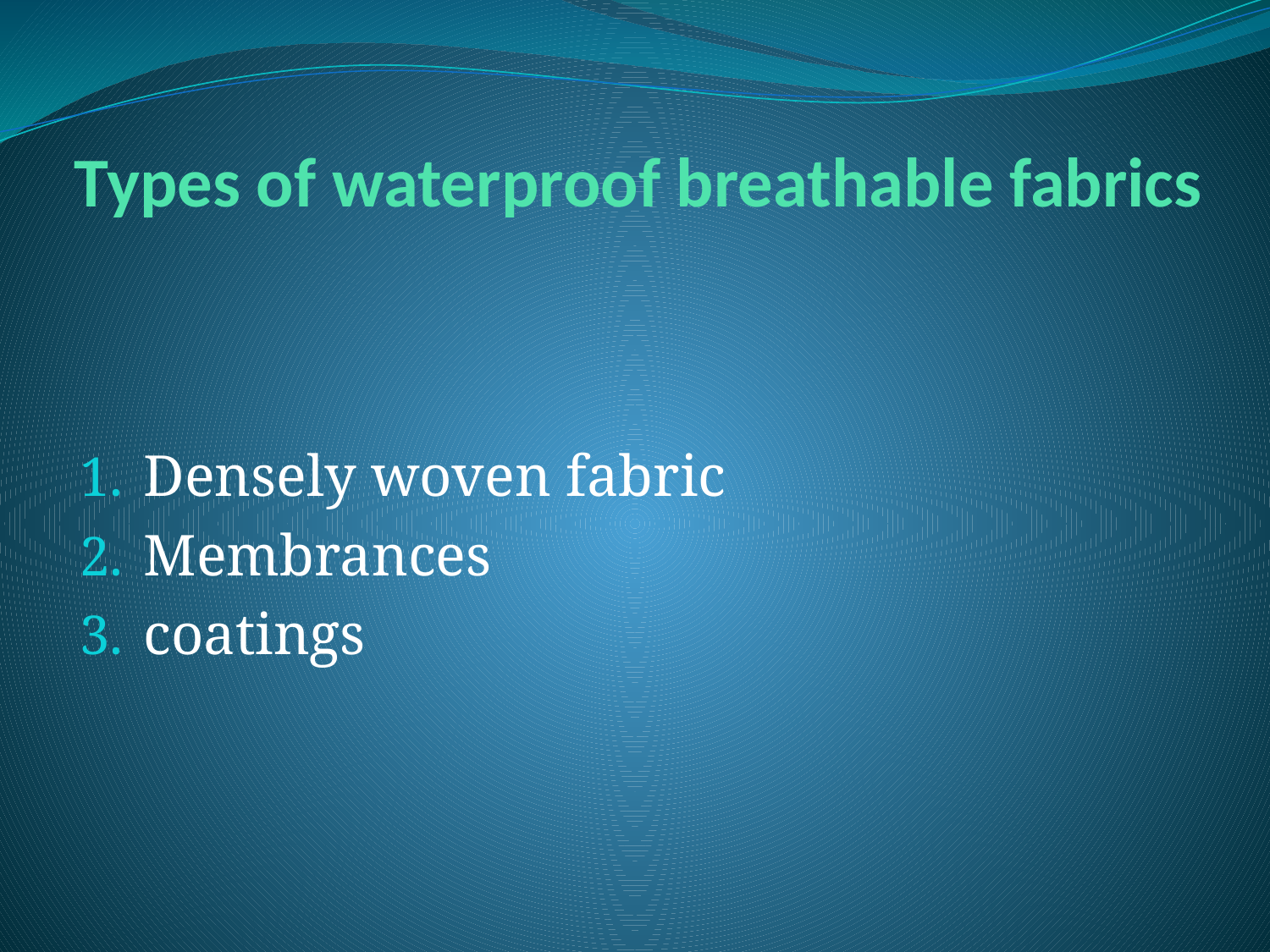

# Types of waterproof breathable fabrics
Densely woven fabric
Membrances
coatings